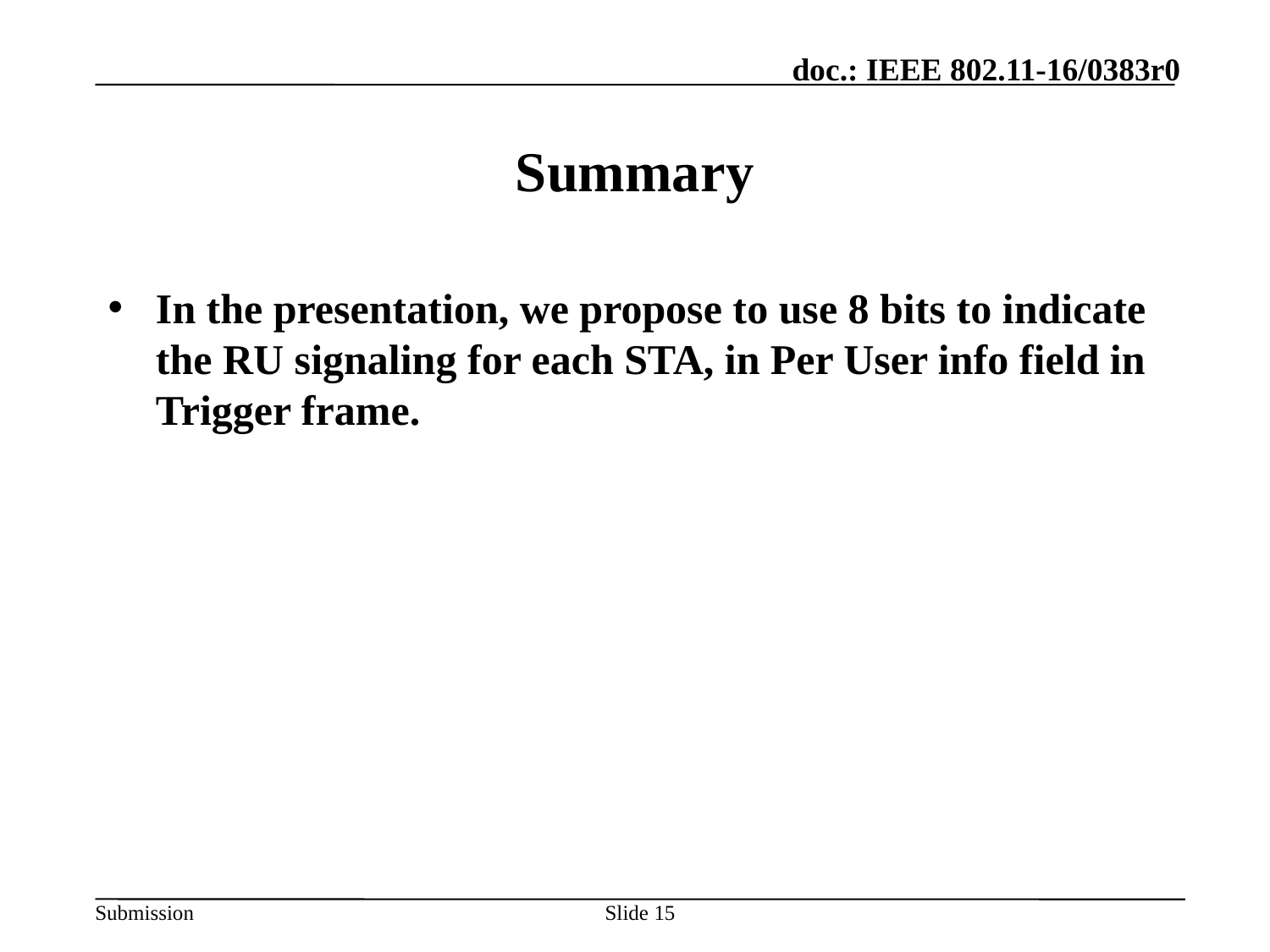

# Summary
In the presentation, we propose to use 8 bits to indicate the RU signaling for each STA, in Per User info field in Trigger frame.
Slide 15
Huawei Technologies